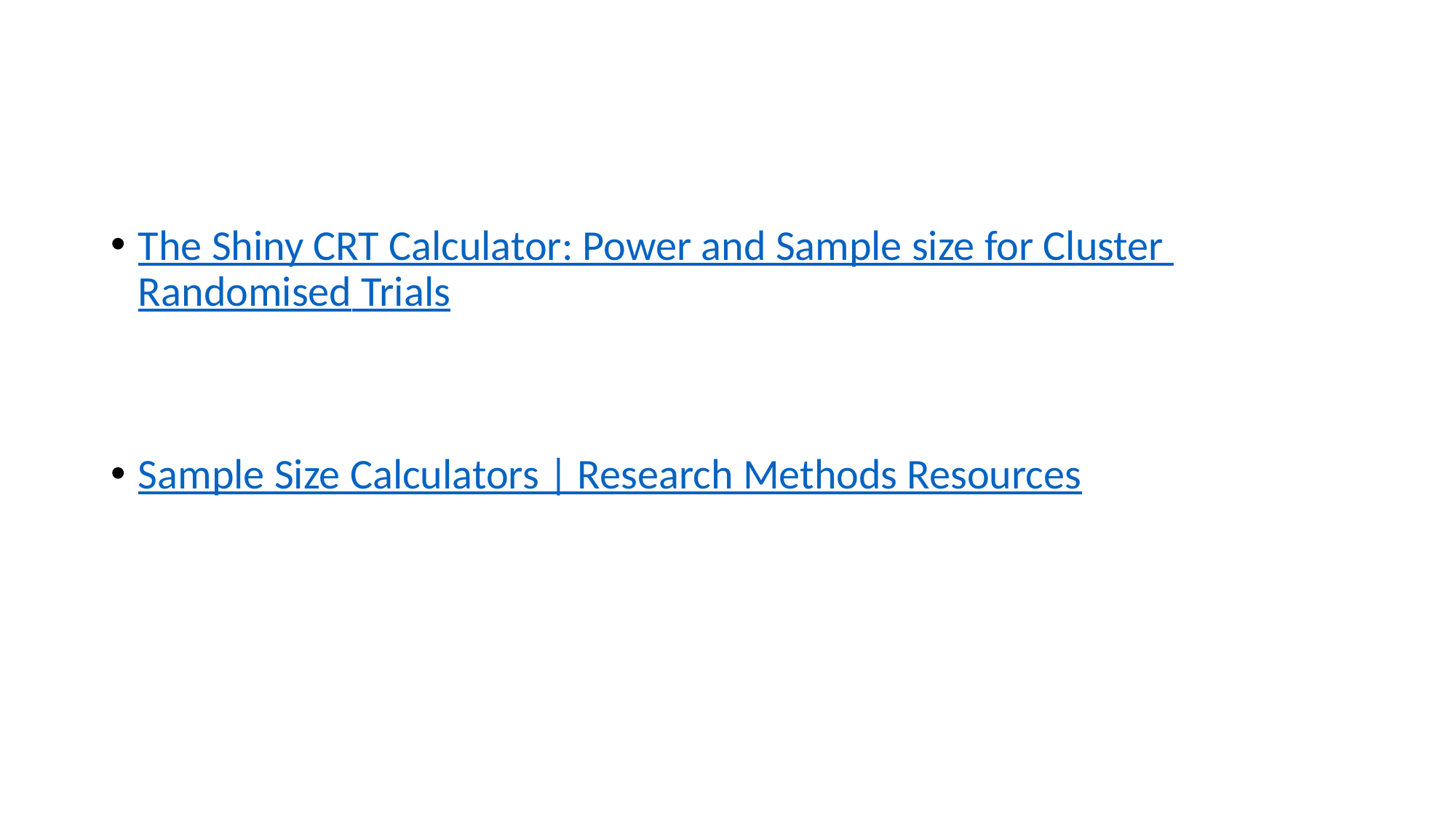

#
The Shiny CRT Calculator: Power and Sample size for Cluster Randomised Trials

Sample Size Calculators | Research Methods Resources